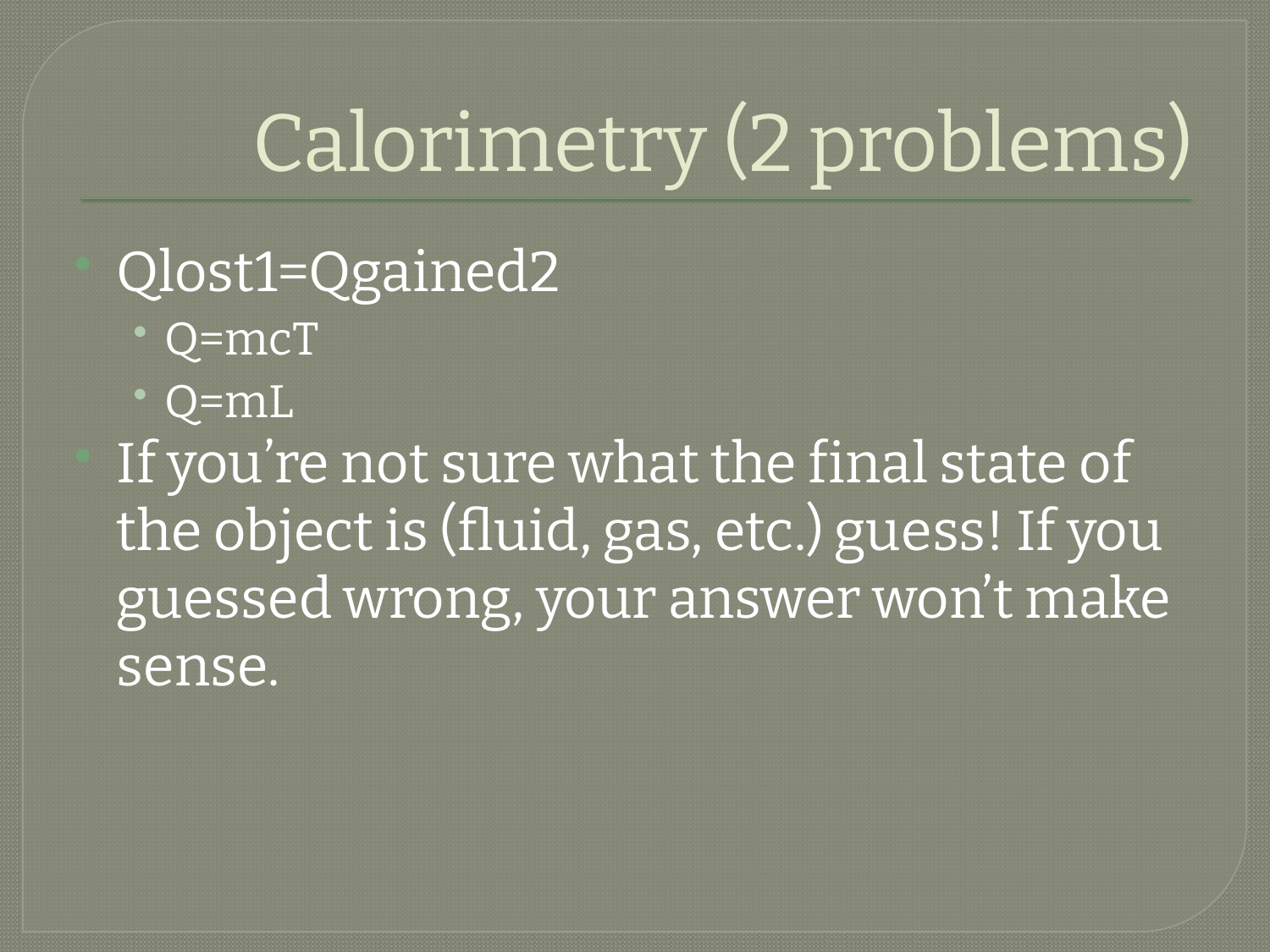

# Calorimetry (2 problems)
Qlost1=Qgained2
Q=mcT
Q=mL
If you’re not sure what the final state of the object is (fluid, gas, etc.) guess! If you guessed wrong, your answer won’t make sense.